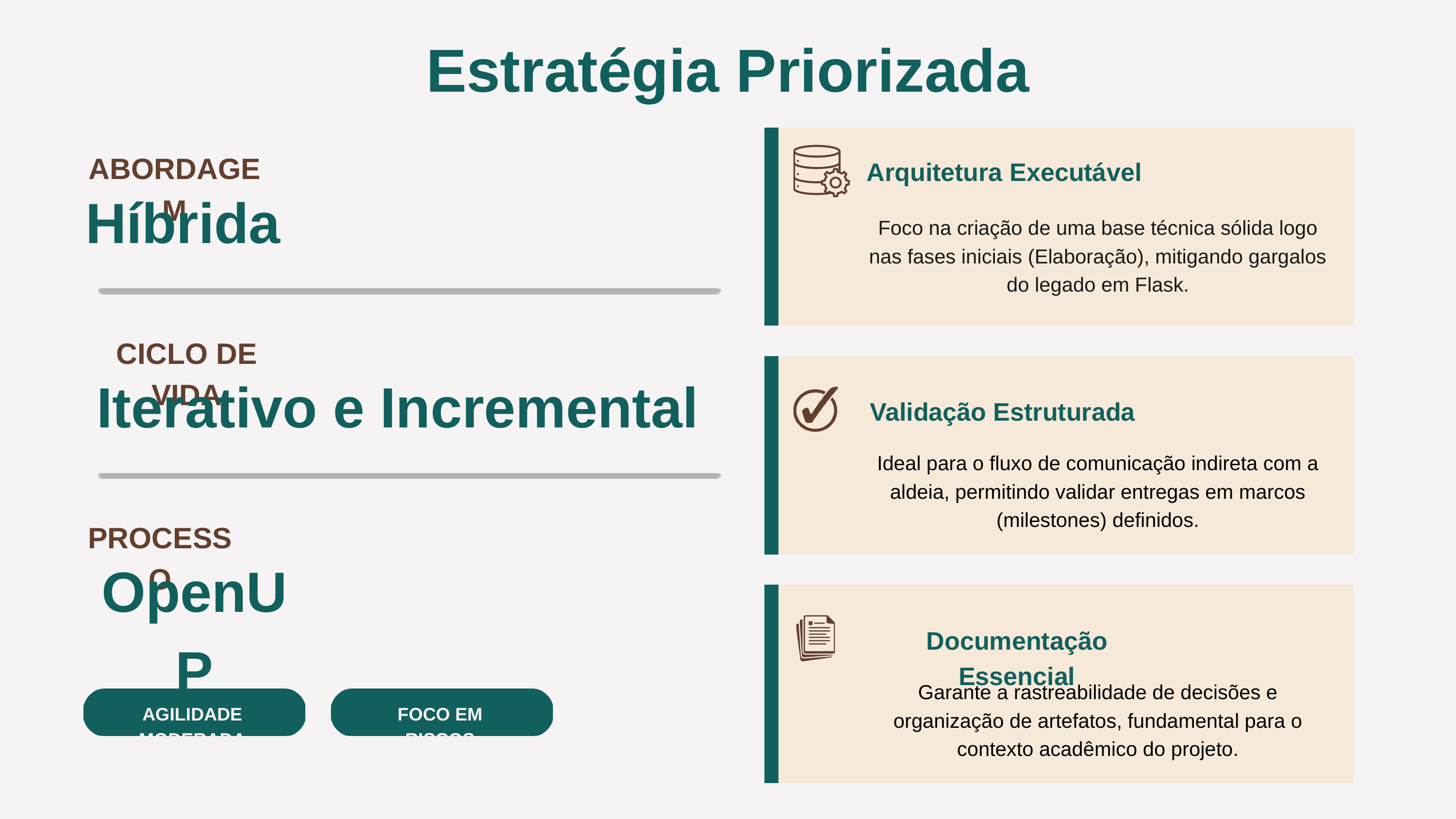

Estratégia Priorizada

ABORDAGEM
Arquitetura Executável

Híbrida
Foco na criação de uma base técnica sólida logo nas fases iniciais (Elaboração), mitigando gargalos do legado em Flask.

CICLO DE VIDA
Iterativo e Incremental

Validação Estruturada
Ideal para o fluxo de comunicação indireta com a aldeia, permitindo validar entregas em marcos (milestones) definidos.

PROCESSO
OpenUP

Documentação Essencial
Garante a rastreabilidade de decisões e organização de artefatos, fundamental para o contexto acadêmico do projeto.

AGILIDADE MODERADA
FOCO EM RISCOS
MAIO